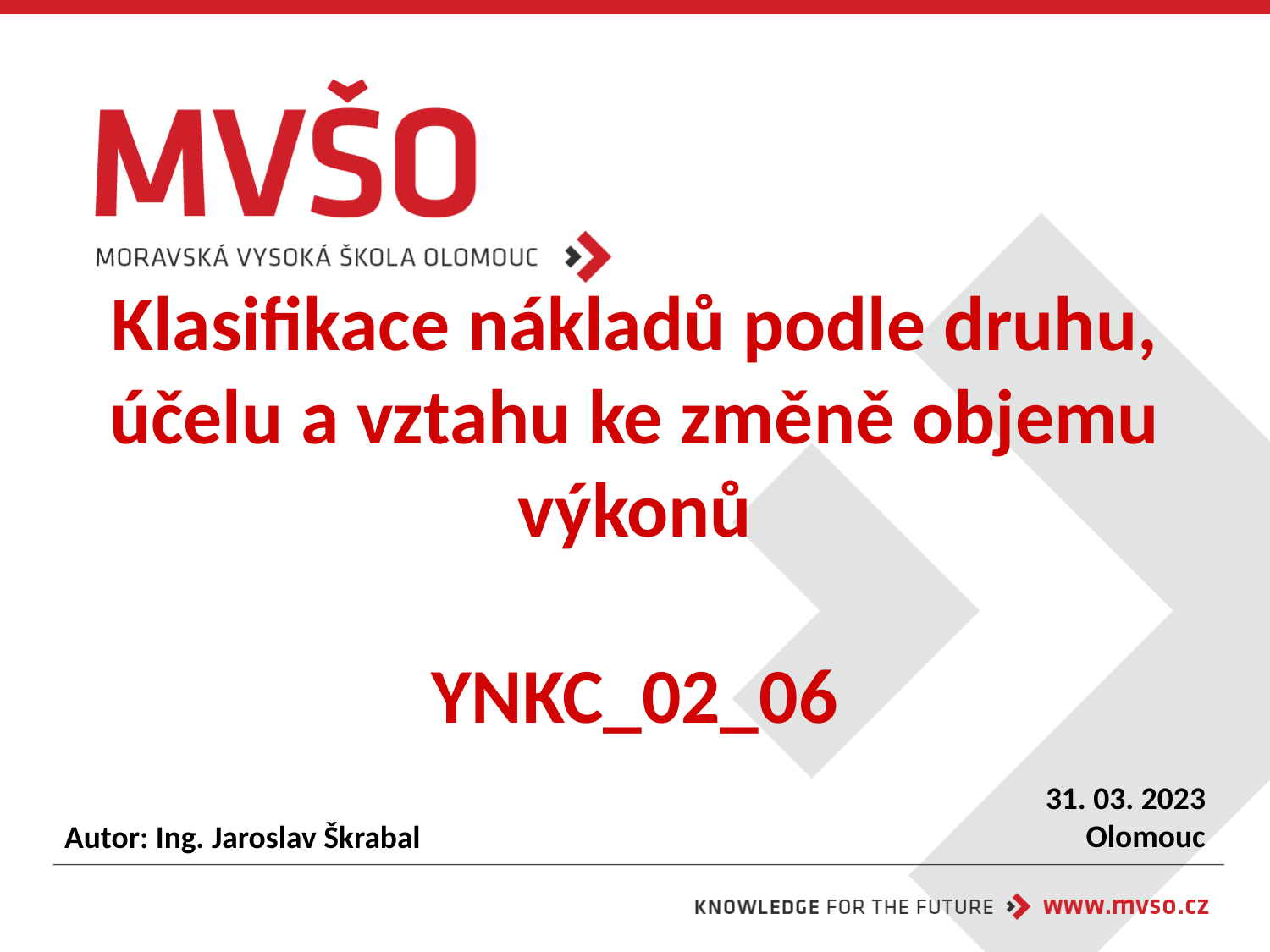

# Klasifikace nákladů podle druhu, účelu a vztahu ke změně objemu výkonů YNKC_02_06

31. 03. 2023
Olomouc

Autor: Ing. Jaroslav Škrabal